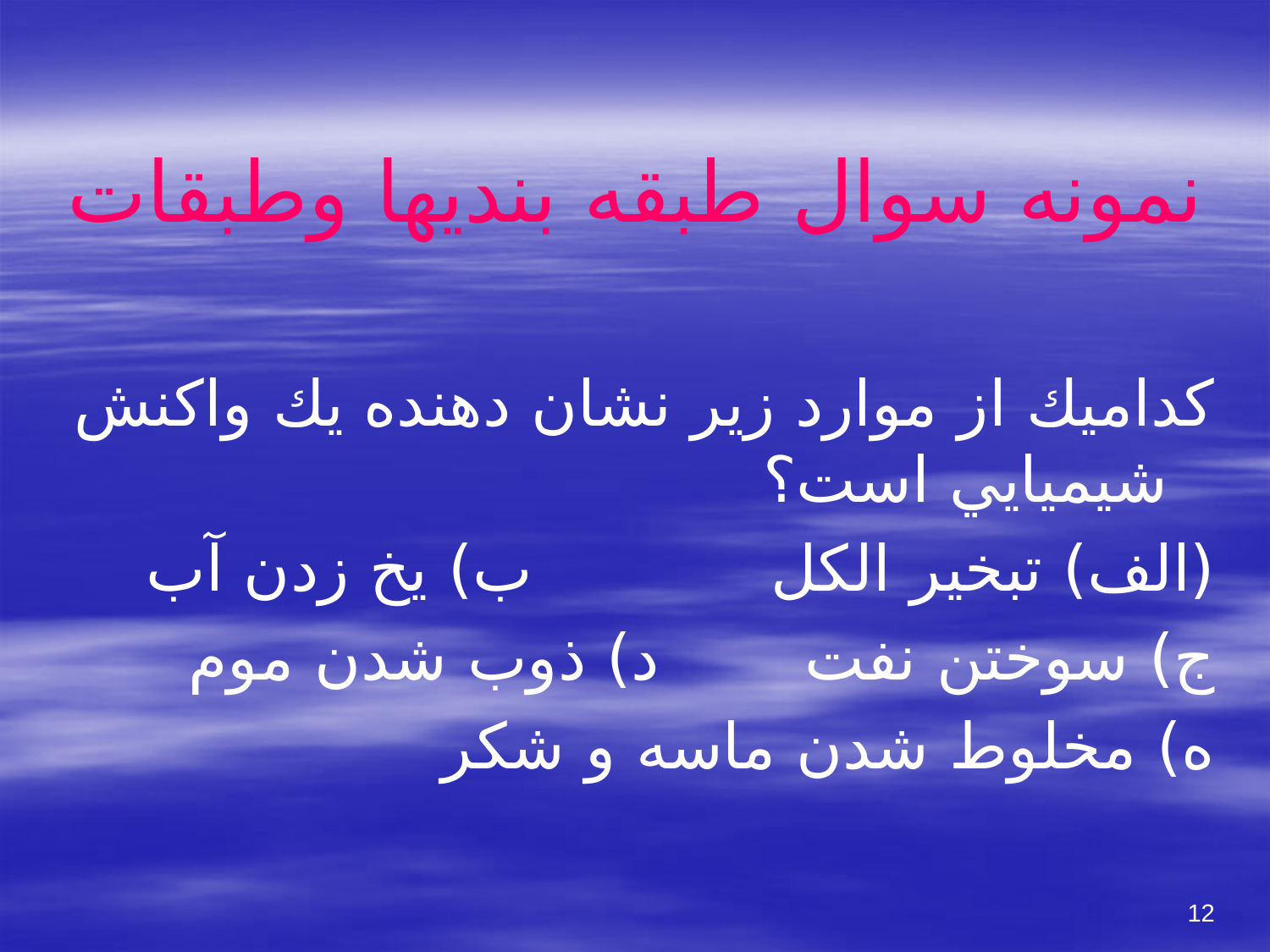

# نمونه سوال طبقه بنديها وطبقات
كداميك از موارد زير نشان دهنده يك واكنش شيميايي است؟
(الف) تبخير الكل			ب) يخ زدن آب
ج) سوختن نفت			د) ذوب شدن موم
ه) مخلوط شدن ماسه و شكر
12